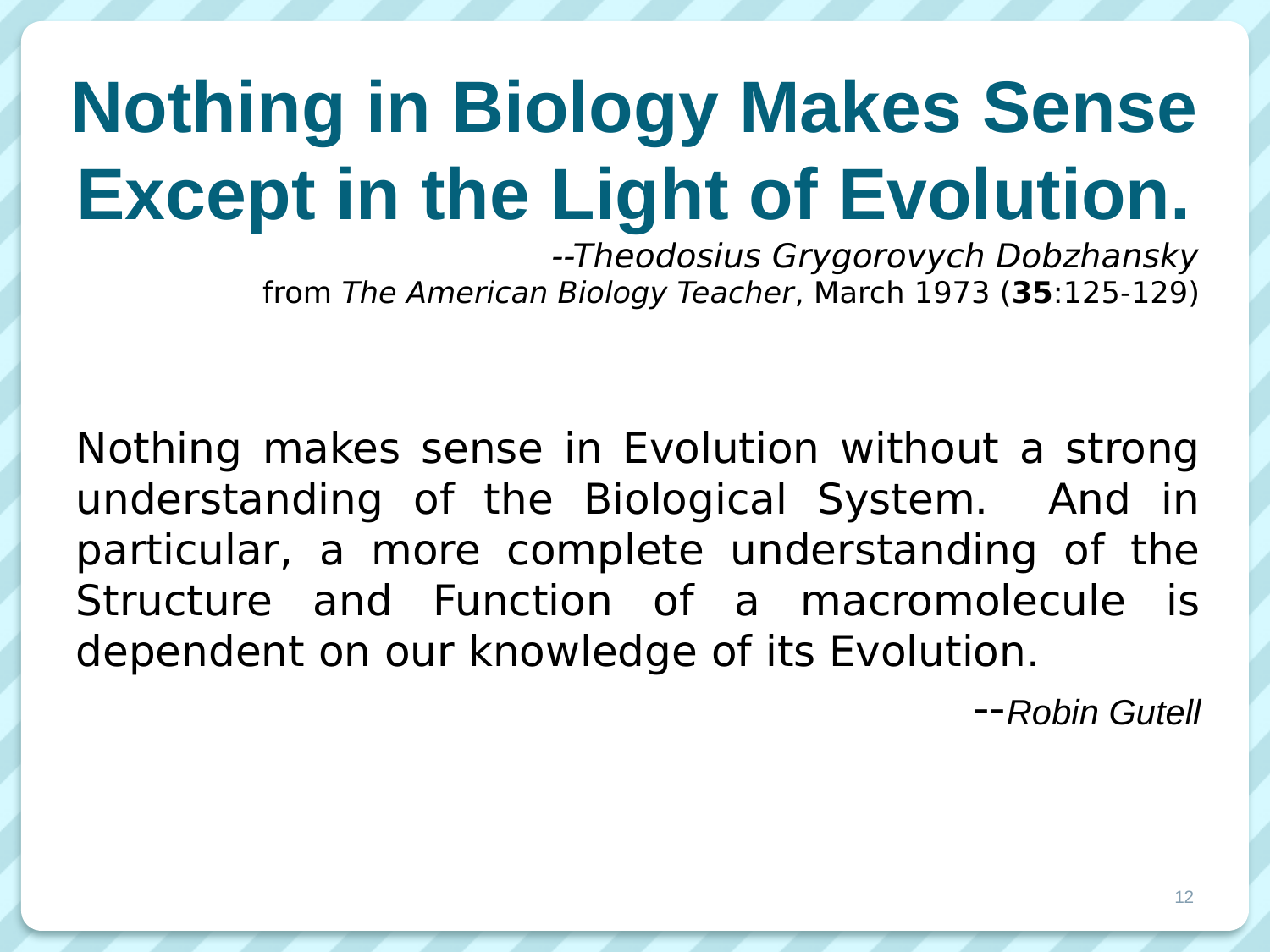

Nothing in Biology Makes Sense Except in the Light of Evolution.
--Theodosius Grygorovych Dobzhansky
from The American Biology Teacher, March 1973 (35:125-129)
Nothing makes sense in Evolution without a strong understanding of the Biological System.  And in particular, a more complete understanding of the Structure and Function of a macromolecule is dependent on our knowledge of its Evolution.
                                        --Robin Gutell

12